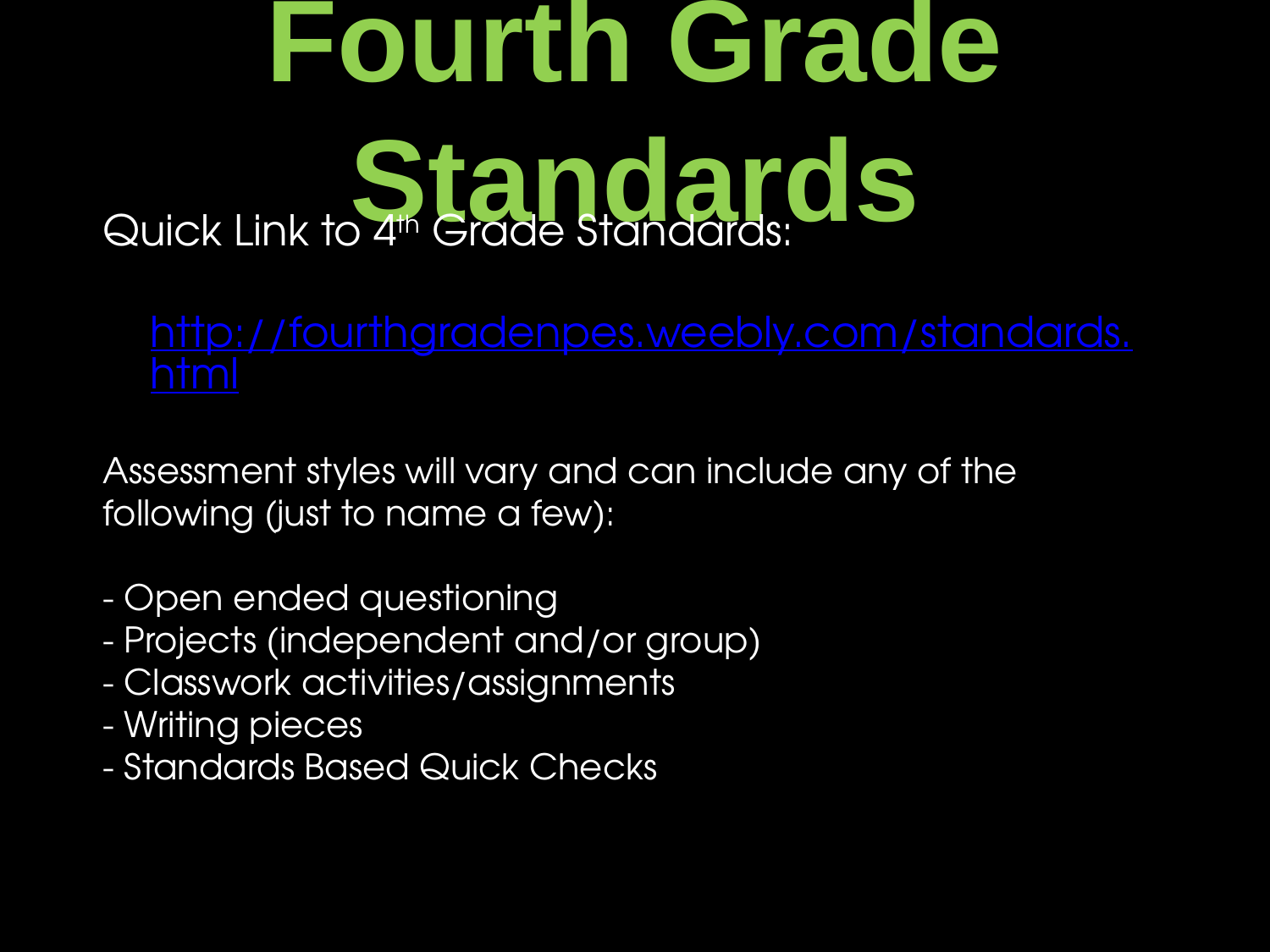

# Fourth Grade Standards
Quick Link to 4th Grade Standards:

http://fourthgradenpes.weebly.com/standards.html

Assessment styles will vary and can include any of the following (just to name a few):

- Open ended questioning
- Projects (independent and/or group)
- Classwork activities/assignments
- Writing pieces
- Standards Based Quick Checks